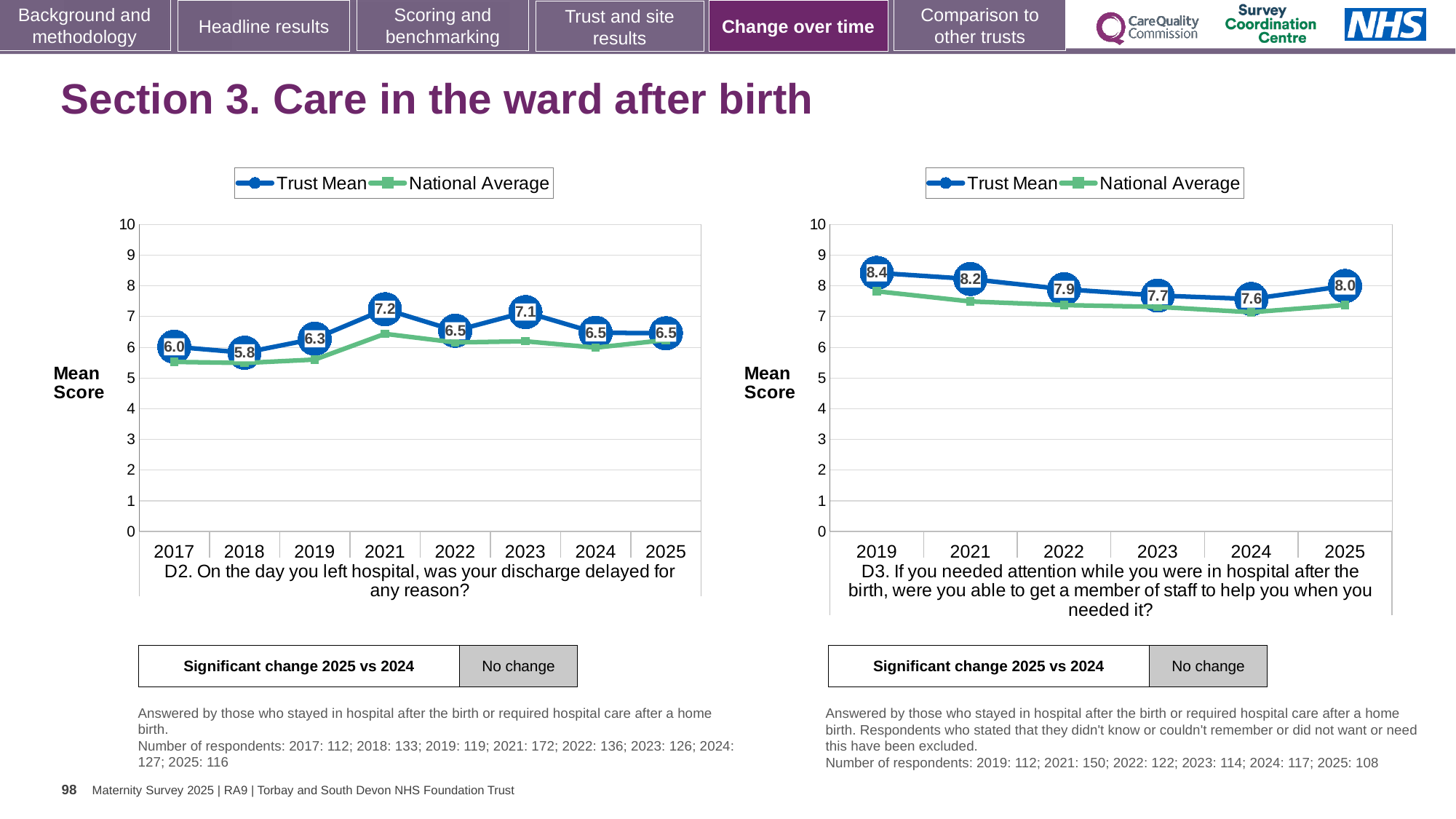

# Section 3. Care in the ward after birth

### Chart

| Category | Trust Mean | National Average |
|---|---|---|
| 2017 | 6.018109436151076 | 5.523643817672853 |
| 2018 | 5.823992417644938 | 5.488578253395415 |
| 2019 | 6.278036812480093 | 5.600333987908739 |
| 2021 | 7.2392843758938 | 6.438191176935847 |
| 2022 | 6.53820122258167 | 6.157741513252144 |
| 2023 | 7.146578864204104 | 6.196054069823878 |
| 2024 | 6.471991908807817 | 5.989078525222173 |
| 2025 | 6.458343060729402 | 6.237296059044717 |

### Chart

| Category | Trust Mean | National Average |
|---|---|---|
| 2019 | 8.423513806350655 | 7.823772959934425 |
| 2021 | 8.222654692026456 | 7.490943917452903 |
| 2022 | 7.890706357567542 | 7.373081950136807 |
| 2023 | 7.68473578864343 | 7.315135768863233 |
| 2024 | 7.571432796496786 | 7.139929559847528 |
| 2025 | 7.995626671619379 | 7.377948229936805 |
| Significant change 2025 vs 2024 | No change |
| --- | --- |
| Significant change 2025 vs 2024 | No change |
| --- | --- |
Answered by those who stayed in hospital after the birth or required hospital care after a home birth.
Number of respondents: 2017: 112; 2018: 133; 2019: 119; 2021: 172; 2022: 136; 2023: 126; 2024: 127; 2025: 116
Answered by those who stayed in hospital after the birth or required hospital care after a home birth. Respondents who stated that they didn't know or couldn't remember or did not want or need this have been excluded.
Number of respondents: 2019: 112; 2021: 150; 2022: 122; 2023: 114; 2024: 117; 2025: 108
98